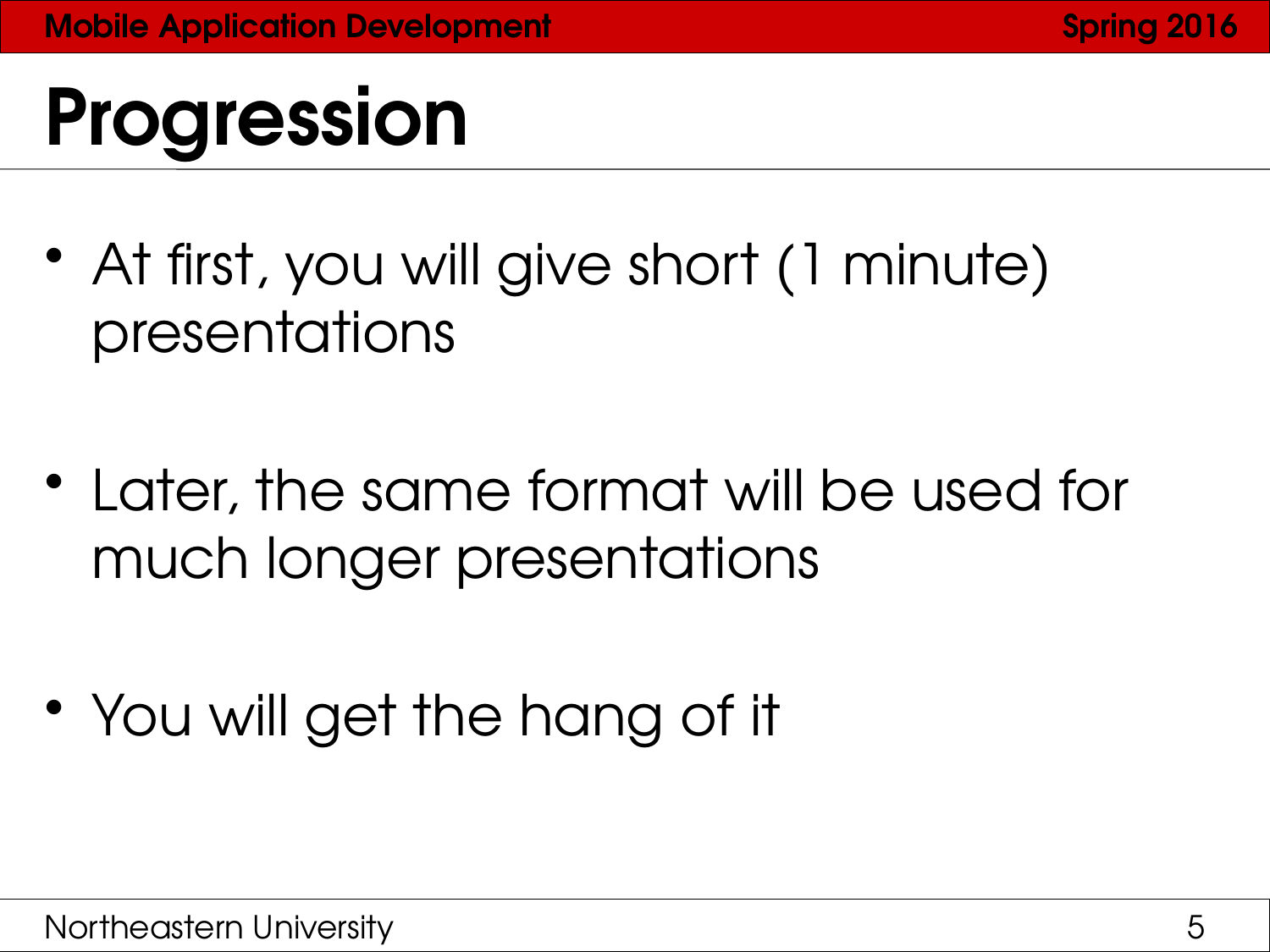

# Progression
At first, you will give short (1 minute) presentations

Later, the same format will be used for much longer presentations

You will get the hang of it